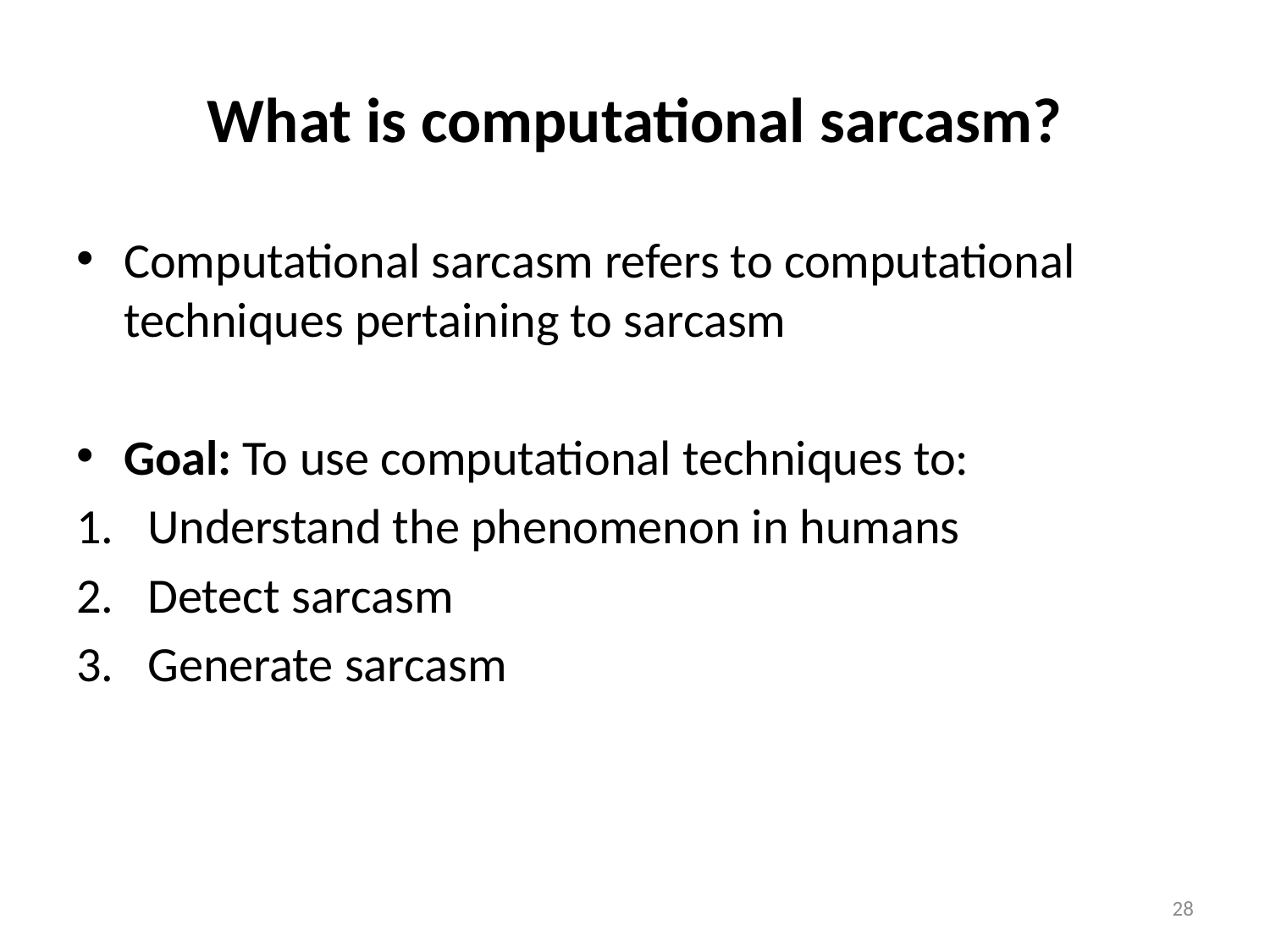

# What is computational sarcasm?
Computational sarcasm refers to computational techniques pertaining to sarcasm

Goal: To use computational techniques to:
Understand the phenomenon in humans
Detect sarcasm
Generate sarcasm
28